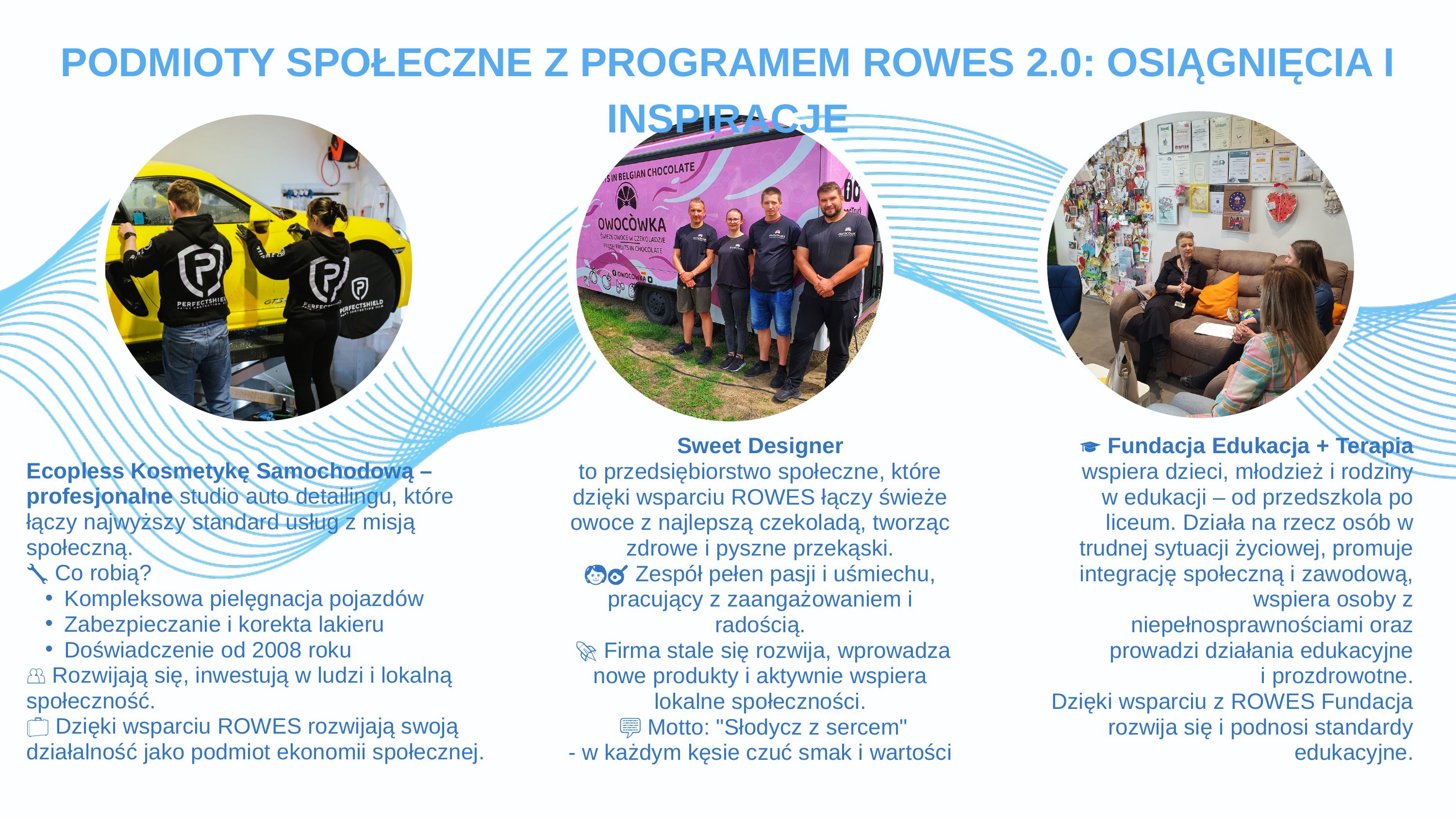

PODMIOTY SPOŁECZNE Z PROGRAMEM ROWES 2.0: OSIĄGNIĘCIA I INSPIRACJE

Sweet Designer
to przedsiębiorstwo społeczne, które dzięki wsparciu ROWES łączy świeże owoce z najlepszą czekoladą, tworząc zdrowe i pyszne przekąski.
👩‍🍳 Zespół pełen pasji i uśmiechu, pracujący z zaangażowaniem i radością.
 🚀 Firma stale się rozwija, wprowadza nowe produkty i aktywnie wspiera lokalne społeczności.
 💬 Motto: "Słodycz z sercem"
- w każdym kęsie czuć smak i wartości

🎓 Fundacja Edukacja + Terapia wspiera dzieci, młodzież i rodziny
w edukacji – od przedszkola po liceum. Działa na rzecz osób w trudnej sytuacji życiowej, promuje integrację społeczną i zawodową, wspiera osoby z niepełnosprawnościami oraz prowadzi działania edukacyjne
i prozdrowotne.
Dzięki wsparciu z ROWES Fundacja rozwija się i podnosi standardy edukacyjne.

Ecopless Kosmetykę Samochodową – profesjonalne studio auto detailingu, które łączy najwyższy standard usług z misją społeczną.
🔧 Co robią?
Kompleksowa pielęgnacja pojazdów
Zabezpieczanie i korekta lakieru
Doświadczenie od 2008 roku
👥 Rozwijają się, inwestują w ludzi i lokalną społeczność.
💼 Dzięki wsparciu ROWES rozwijają swoją działalność jako podmiot ekonomii społecznej.